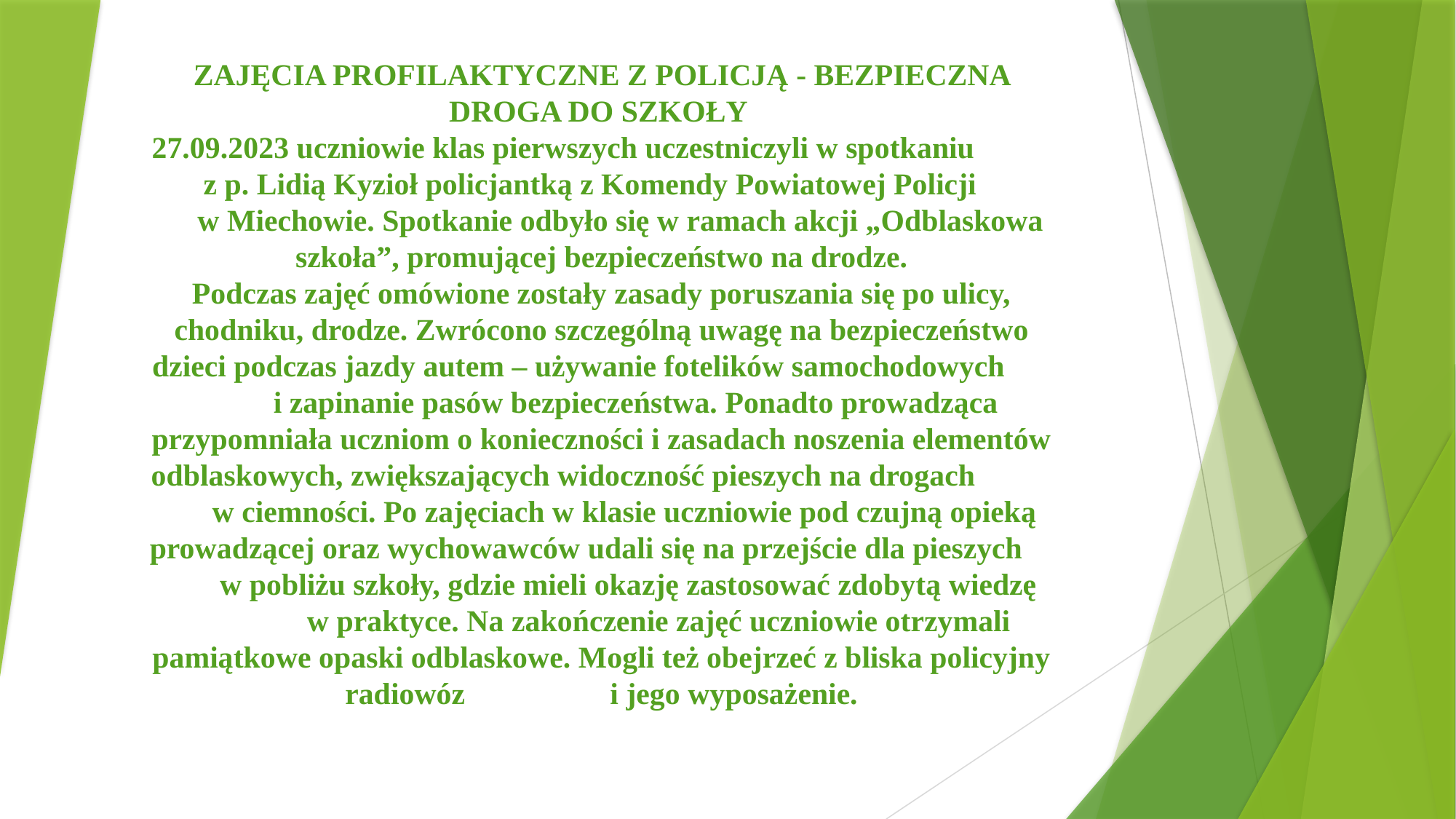

# ZAJĘCIA PROFILAKTYCZNE Z POLICJĄ - BEZPIECZNA DROGA DO SZKOŁY 27.09.2023 uczniowie klas pierwszych uczestniczyli w spotkaniu                  z p. Lidią Kyzioł policjantką z Komendy Powiatowej Policji                w Miechowie. Spotkanie odbyło się w ramach akcji „Odblaskowa szkoła”, promującej bezpieczeństwo na drodze. Podczas zajęć omówione zostały zasady poruszania się po ulicy, chodniku, drodze. Zwrócono szczególną uwagę na bezpieczeństwo dzieci podczas jazdy autem – używanie fotelików samochodowych                i zapinanie pasów bezpieczeństwa. Ponadto prowadząca przypomniała uczniom o konieczności i zasadach noszenia elementów odblaskowych, zwiększających widoczność pieszych na drogach                 w ciemności. Po zajęciach w klasie uczniowie pod czujną opieką prowadzącej oraz wychowawców udali się na przejście dla pieszych              w pobliżu szkoły, gdzie mieli okazję zastosować zdobytą wiedzę                  w praktyce. Na zakończenie zajęć uczniowie otrzymali pamiątkowe opaski odblaskowe. Mogli też obejrzeć z bliska policyjny radiowóz                   i jego wyposażenie.